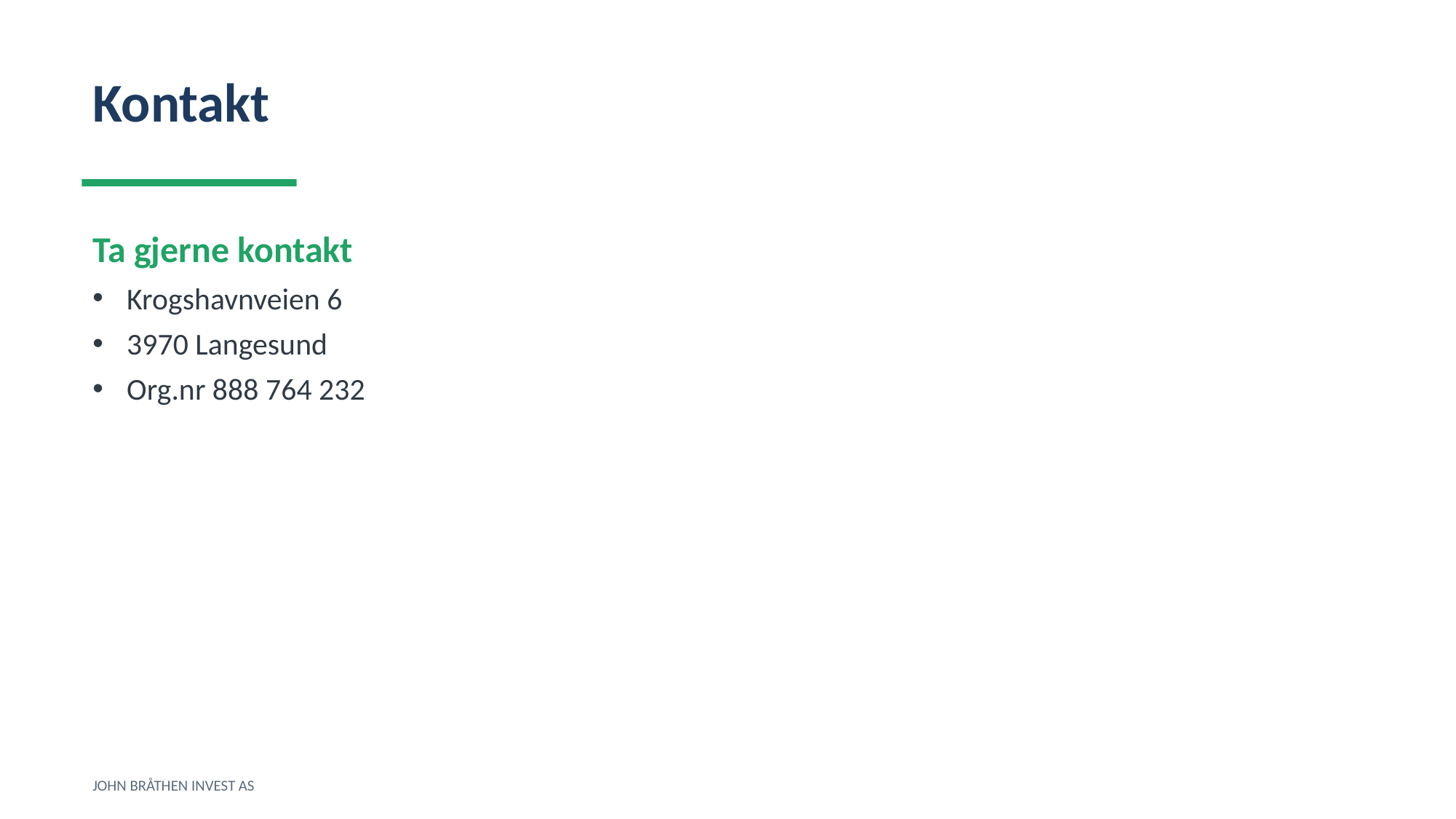

Kontakt

Ta gjerne kontakt
Krogshavnveien 6
3970 Langesund
Org.nr 888 764 232
JOHN BRÅTHEN INVEST AS